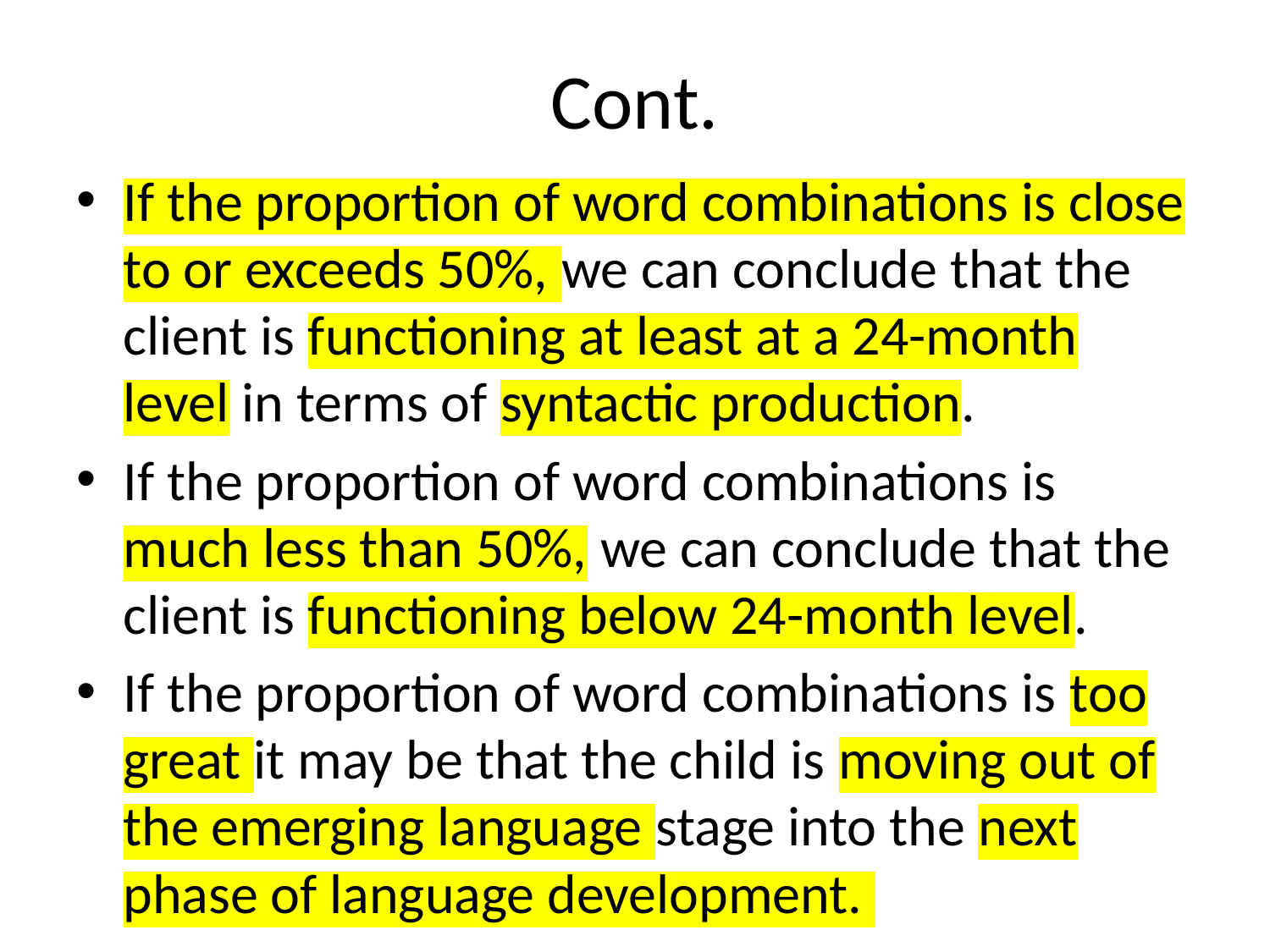

# Cont.
If the proportion of word combinations is close to or exceeds 50%, we can conclude that the client is functioning at least at a 24-month level in terms of syntactic production.
If the proportion of word combinations is much less than 50%, we can conclude that the client is functioning below 24-month level.
If the proportion of word combinations is too great it may be that the child is moving out of the emerging language stage into the next phase of language development.